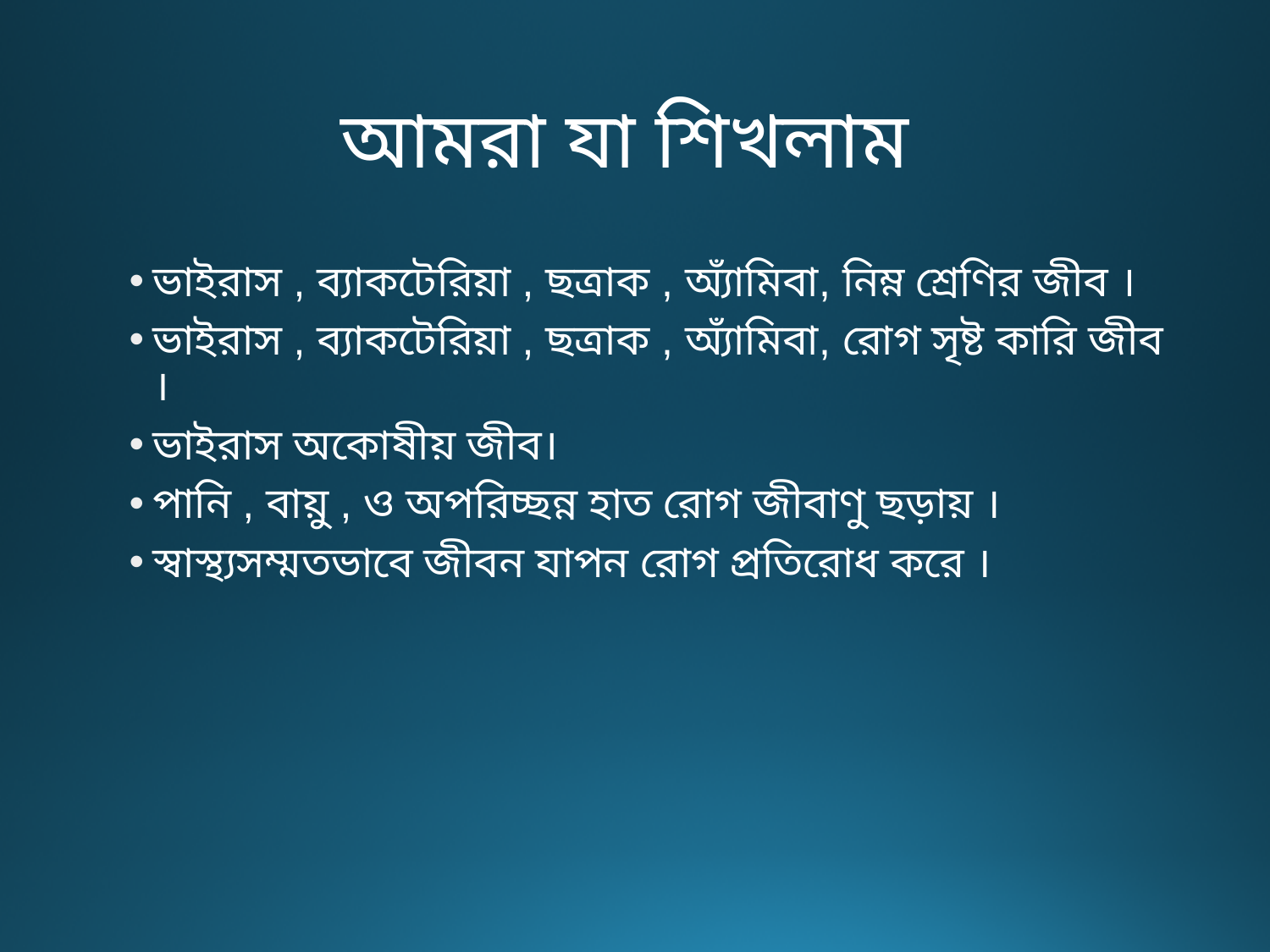

# আমরা যা শিখলাম
ভাইরাস , ব্যাকটেরিয়া , ছত্রাক , অ্যাঁমিবা, নিম্ন শ্রেণির জীব ।
ভাইরাস , ব্যাকটেরিয়া , ছত্রাক , অ্যাঁমিবা, রোগ সৃষ্ট কারি জীব ।
ভাইরাস অকোষীয় জীব।
পানি , বায়ু , ও অপরিচ্ছন্ন হাত রোগ জীবাণু ছড়ায় ।
স্বাস্থ্যসম্মতভাবে জীবন যাপন রোগ প্রতিরোধ করে ।